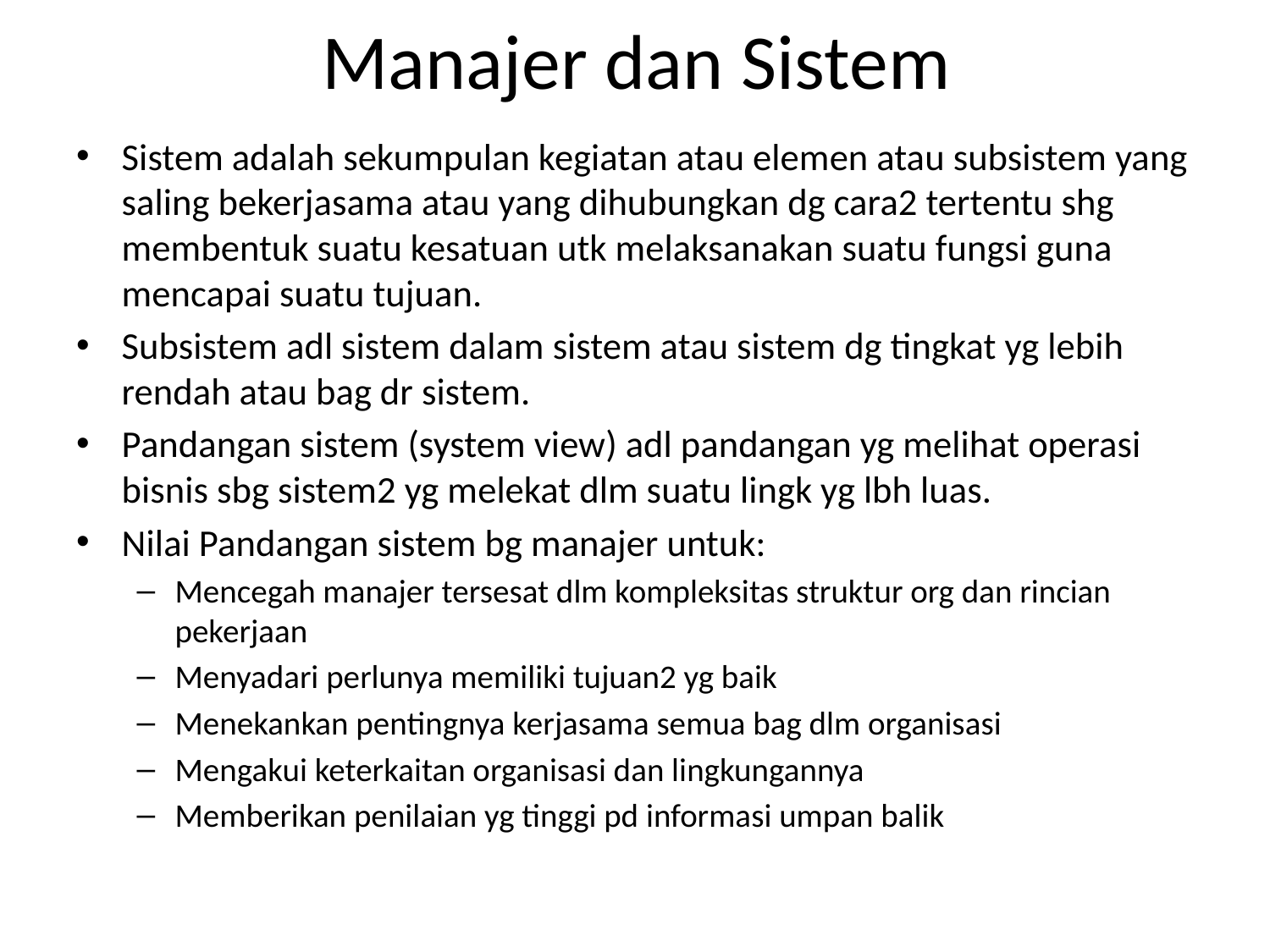

# Manajer dan Sistem
Sistem adalah sekumpulan kegiatan atau elemen atau subsistem yang saling bekerjasama atau yang dihubungkan dg cara2 tertentu shg membentuk suatu kesatuan utk melaksanakan suatu fungsi guna mencapai suatu tujuan.
Subsistem adl sistem dalam sistem atau sistem dg tingkat yg lebih rendah atau bag dr sistem.
Pandangan sistem (system view) adl pandangan yg melihat operasi bisnis sbg sistem2 yg melekat dlm suatu lingk yg lbh luas.
Nilai Pandangan sistem bg manajer untuk:
Mencegah manajer tersesat dlm kompleksitas struktur org dan rincian pekerjaan
Menyadari perlunya memiliki tujuan2 yg baik
Menekankan pentingnya kerjasama semua bag dlm organisasi
Mengakui keterkaitan organisasi dan lingkungannya
Memberikan penilaian yg tinggi pd informasi umpan balik